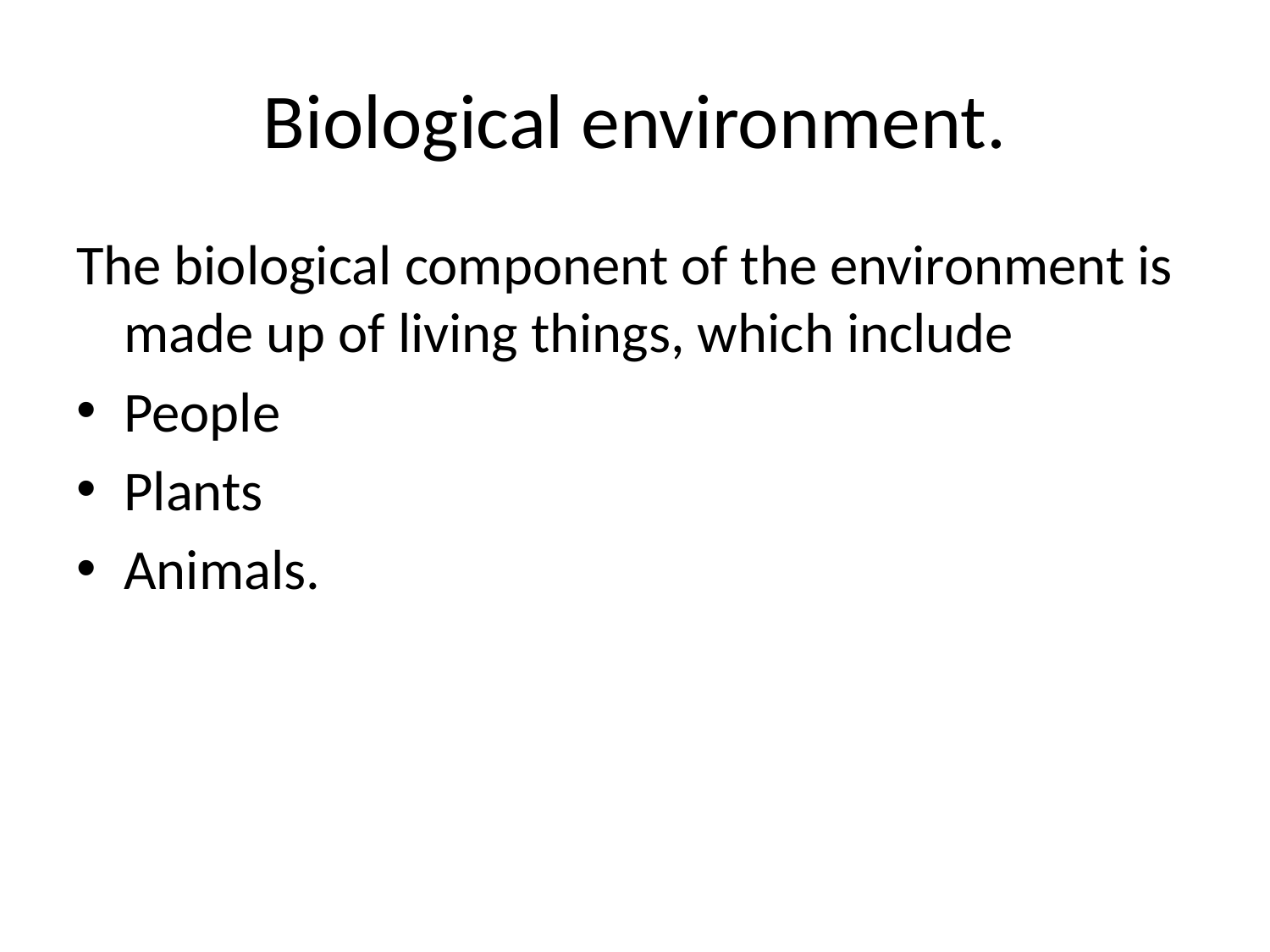

# Biological environment.
The biological component of the environment is made up of living things, which include
People
Plants
Animals.